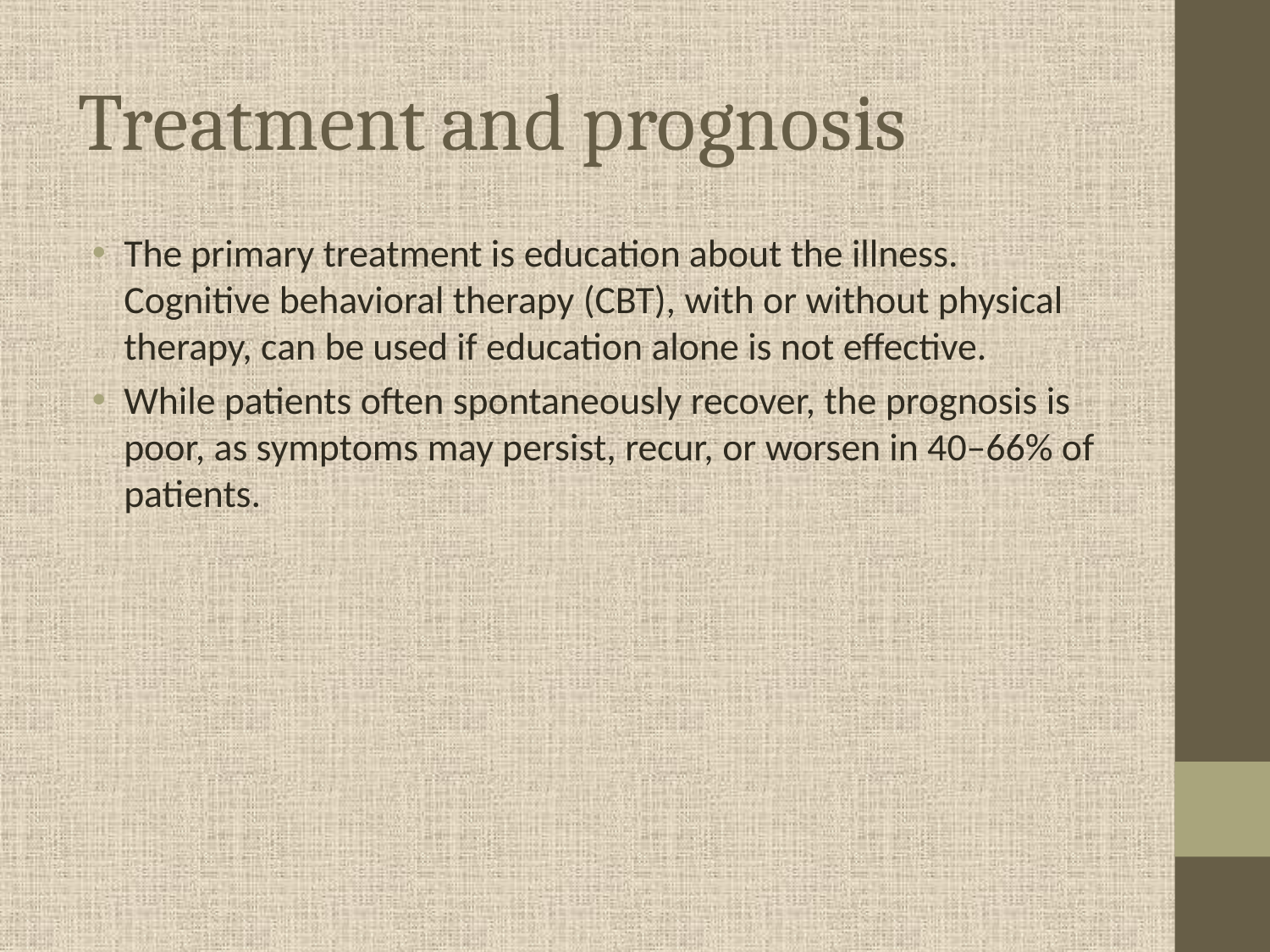

# Treatment and prognosis
The primary treatment is education about the illness. Cognitive behavioral therapy (CBT), with or without physical therapy, can be used if education alone is not effective.
While patients often spontaneously recover, the prognosis is poor, as symptoms may persist, recur, or worsen in 40–66% of patients.